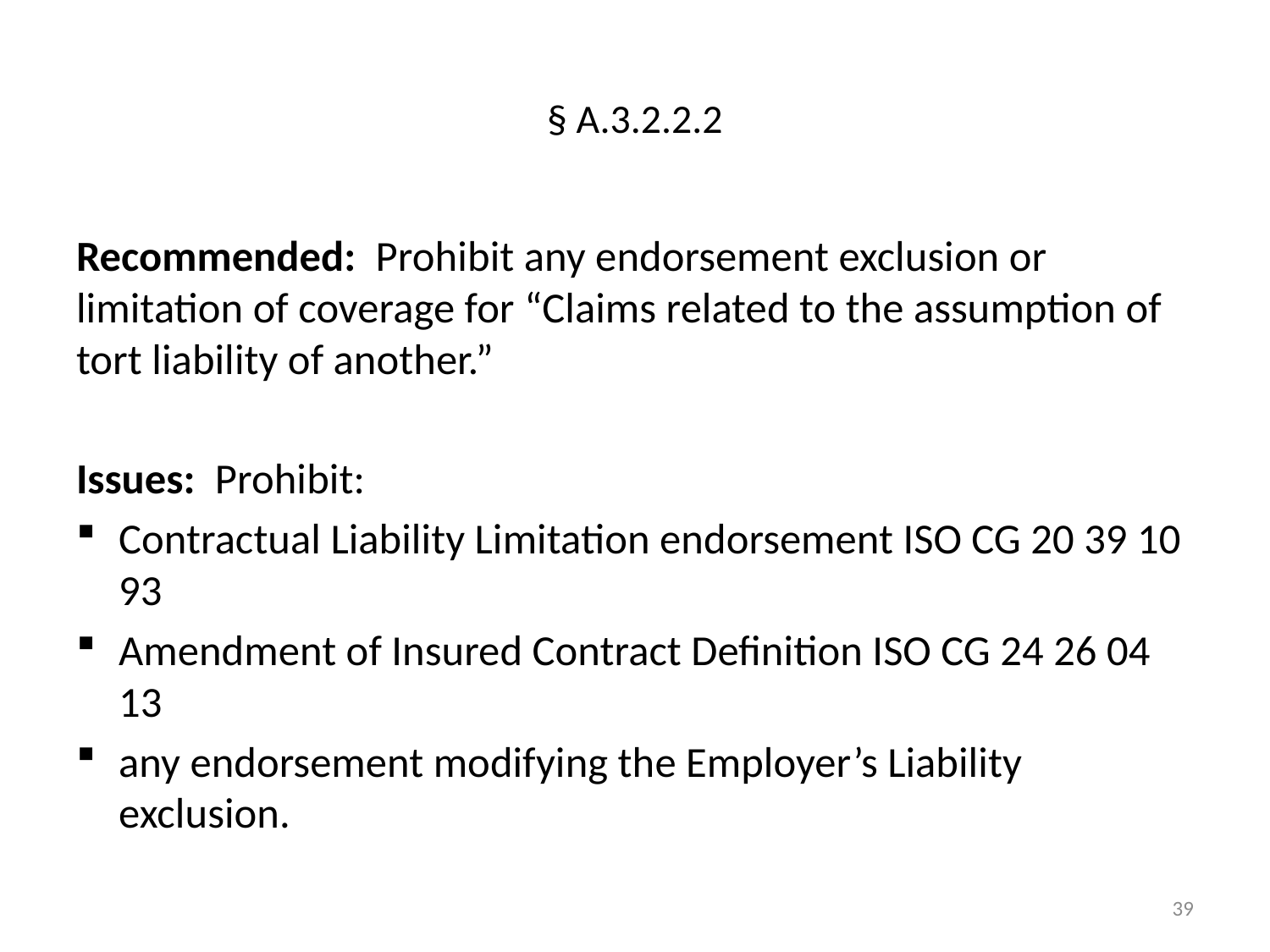

# § A.3.2.2.2
Recommended:  Prohibit any endorsement exclusion or limitation of coverage for “Claims related to the assumption of tort liability of another.”

Issues:  Prohibit:
Contractual Liability Limitation endorsement ISO CG 20 39 10 93
Amendment of Insured Contract Definition ISO CG 24 26 04 13
any endorsement modifying the Employer’s Liability exclusion.

39